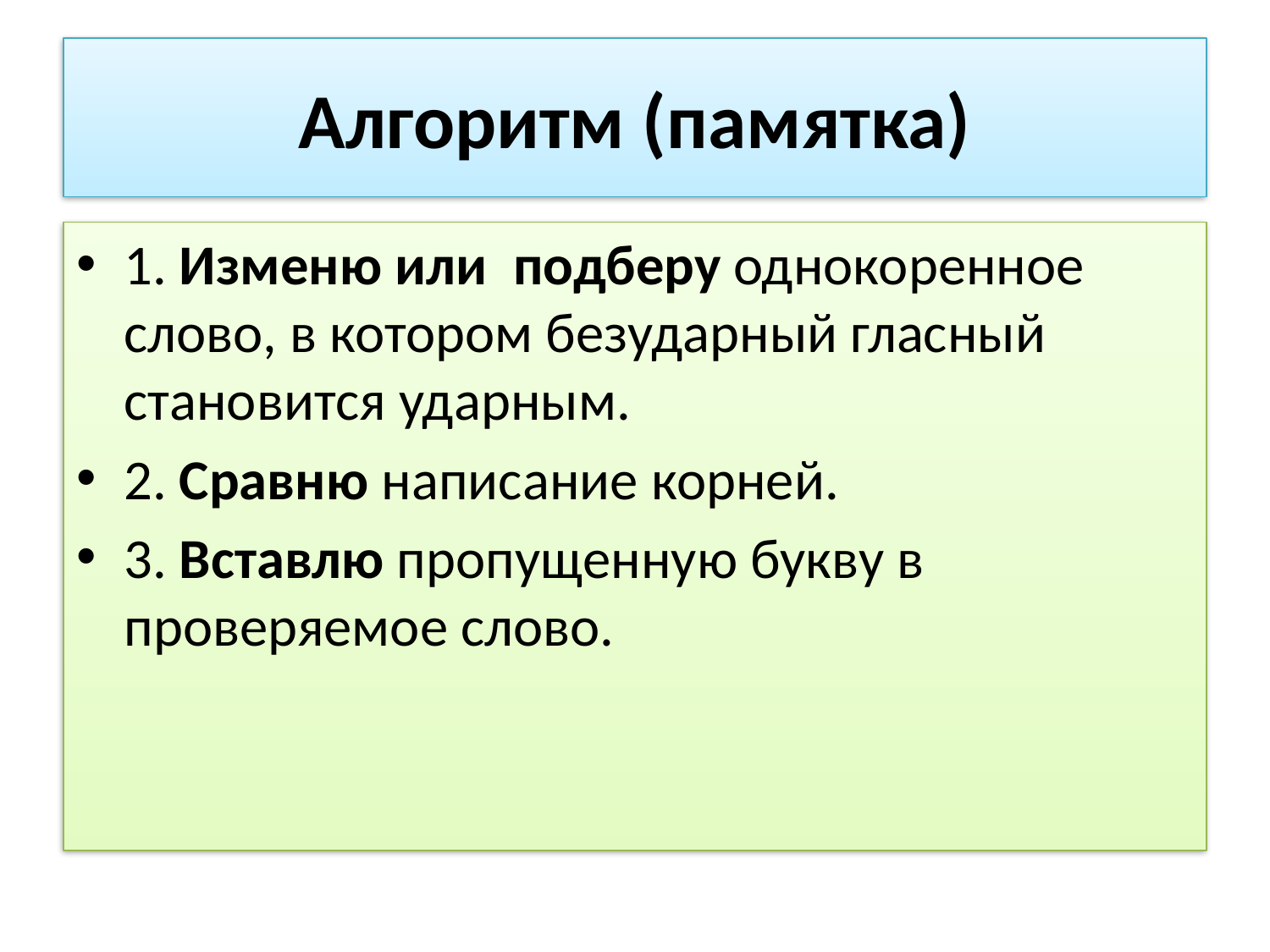

# Алгоритм (памятка)
1. Изменю или  подберу однокоренное слово, в котором безударный гласный становится ударным.
2. Сравню написание корней.
3. Вставлю пропущенную букву в проверяемое слово.